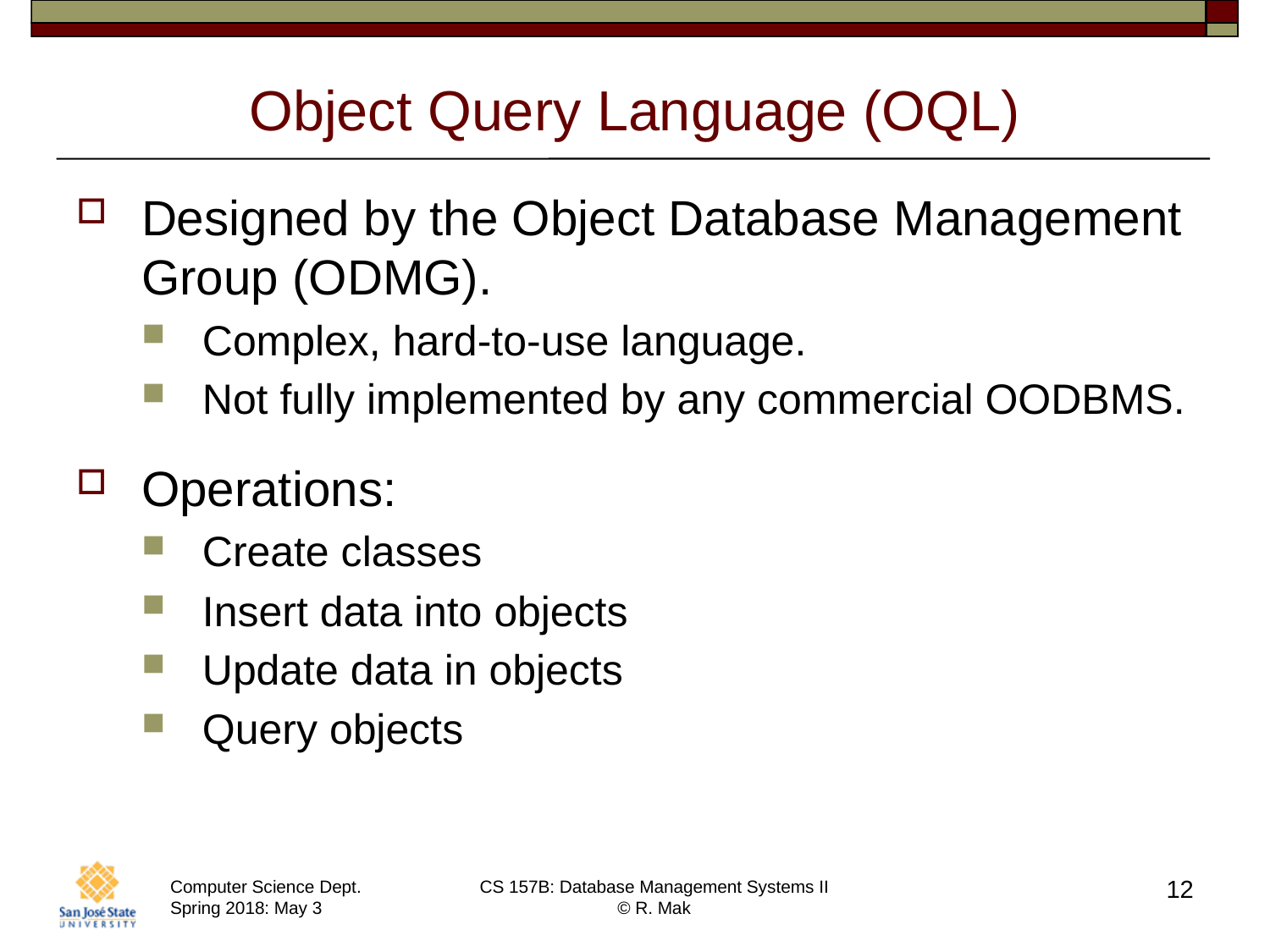

# Object Query Language (OQL)
Designed by the Object Database Management Group (ODMG).
Complex, hard-to-use language.
Not fully implemented by any commercial OODBMS.

Operations:
Create classes
Insert data into objects
Update data in objects
Query objects
12